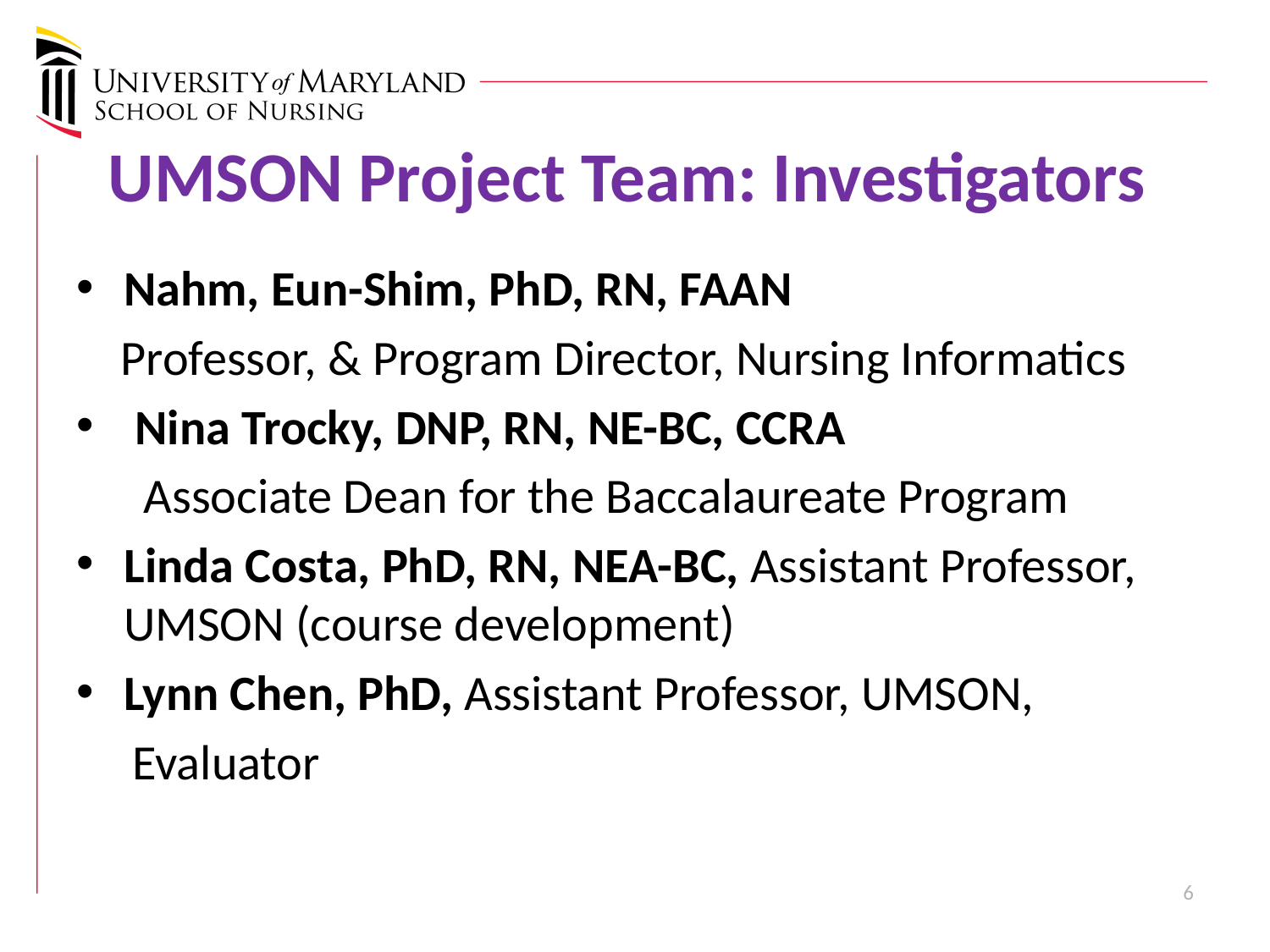

# UMSON Project Team: Investigators
Nahm, Eun-Shim, PhD, RN, FAAN
    Professor, & Program Director, Nursing Informatics
 Nina Trocky, DNP, RN, NE-BC, CCRA
      Associate Dean for the Baccalaureate Program
Linda Costa, PhD, RN, NEA-BC, Assistant Professor, UMSON (course development)
Lynn Chen, PhD, Assistant Professor, UMSON,
     Evaluator

6